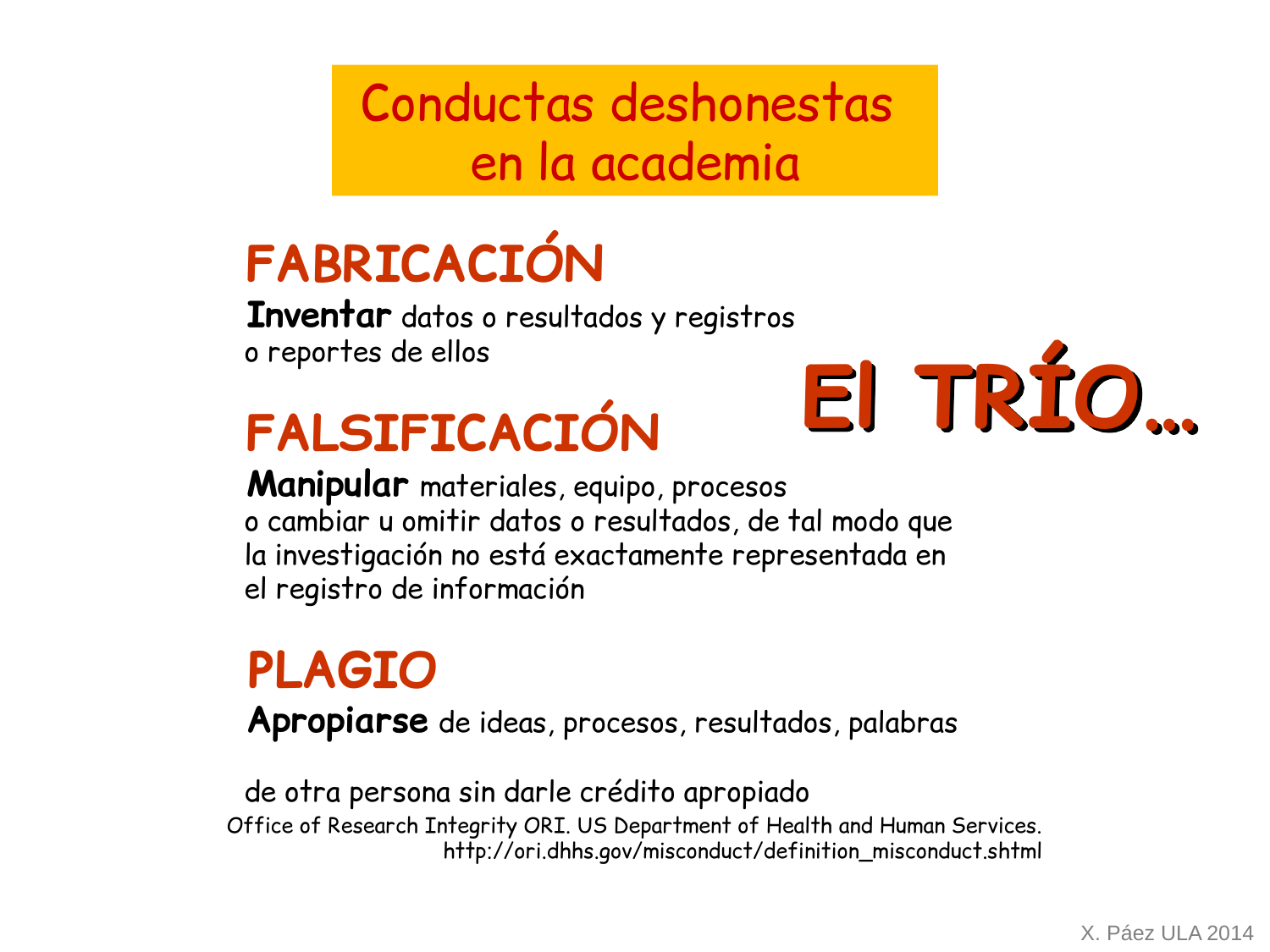

Conductas deshonestas
en la academia
 FABRICACIÓN
  Inventar datos o resultados y registros
  o reportes de ellos

 FALSIFICACIÓN
  Manipular materiales, equipo, procesos
  o cambiar u omitir datos o resultados, de tal modo que
  la investigación no está exactamente representada en
  el registro de información

 PLAGIO
  Apropiarse de ideas, procesos, resultados, palabras
  de otra persona sin darle crédito apropiado
El TRÍO…
Office of Research Integrity ORI. US Department of Health and Human Services.
http://ori.dhhs.gov/misconduct/definition_misconduct.shtml
X. Páez ULA 2014